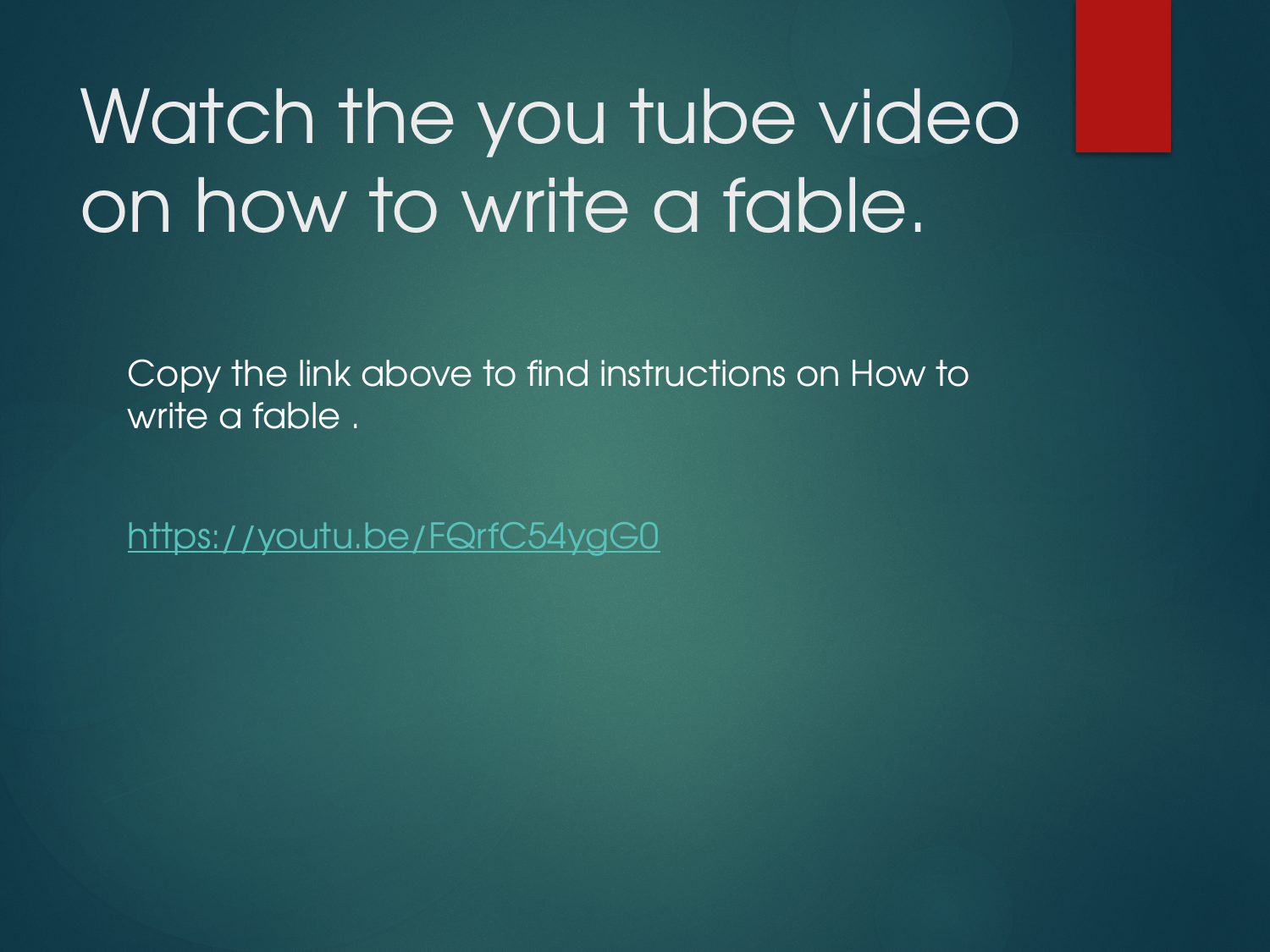

# Watch the you tube video on how to write a fable.

Copy the link above to find instructions on How to write a fable .

https://youtu.be/FQrfC54ygG0